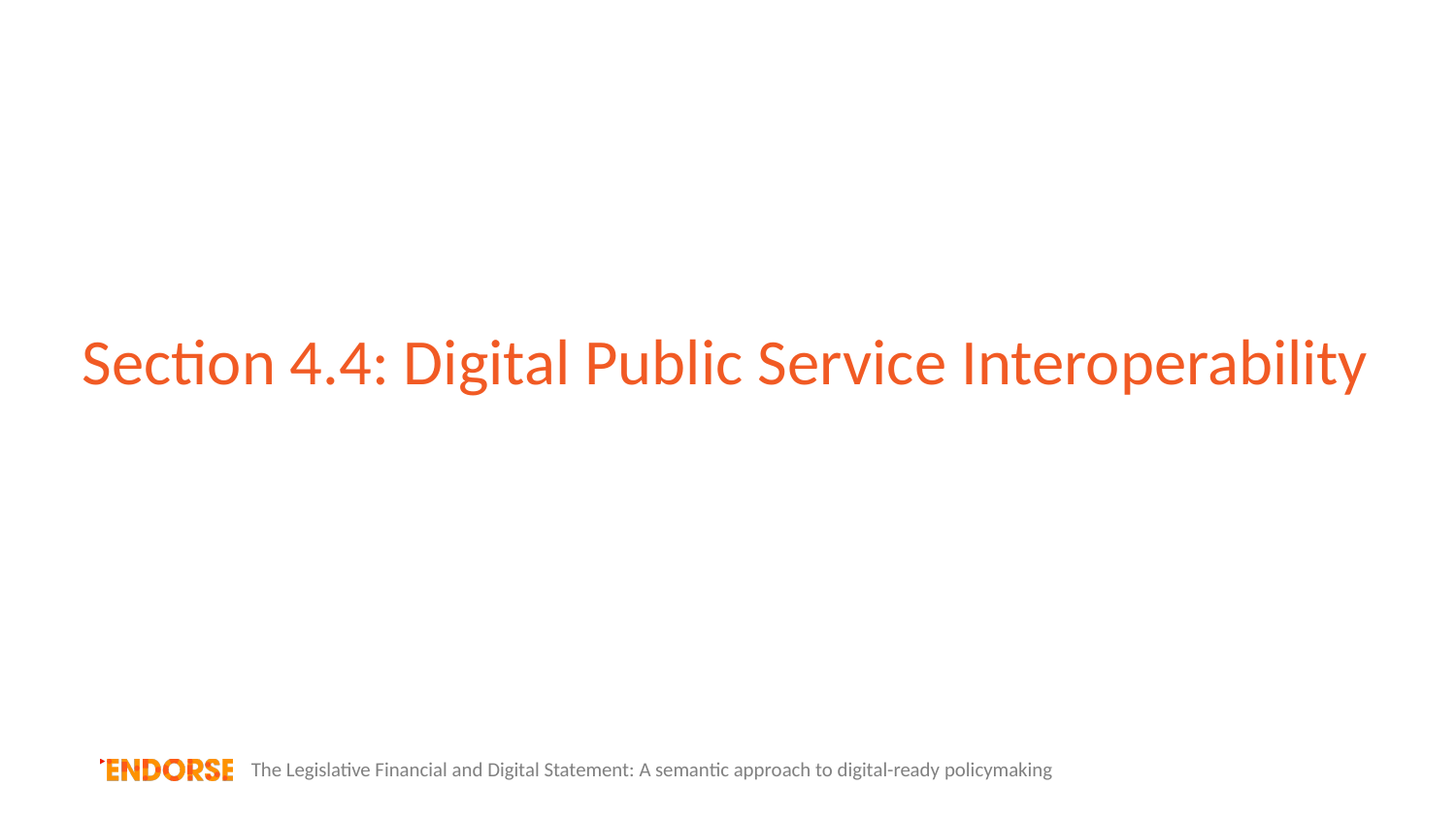

Section 4.4: Digital Public Service Interoperability
The Legislative Financial and Digital Statement: A semantic approach to digital-ready policymaking